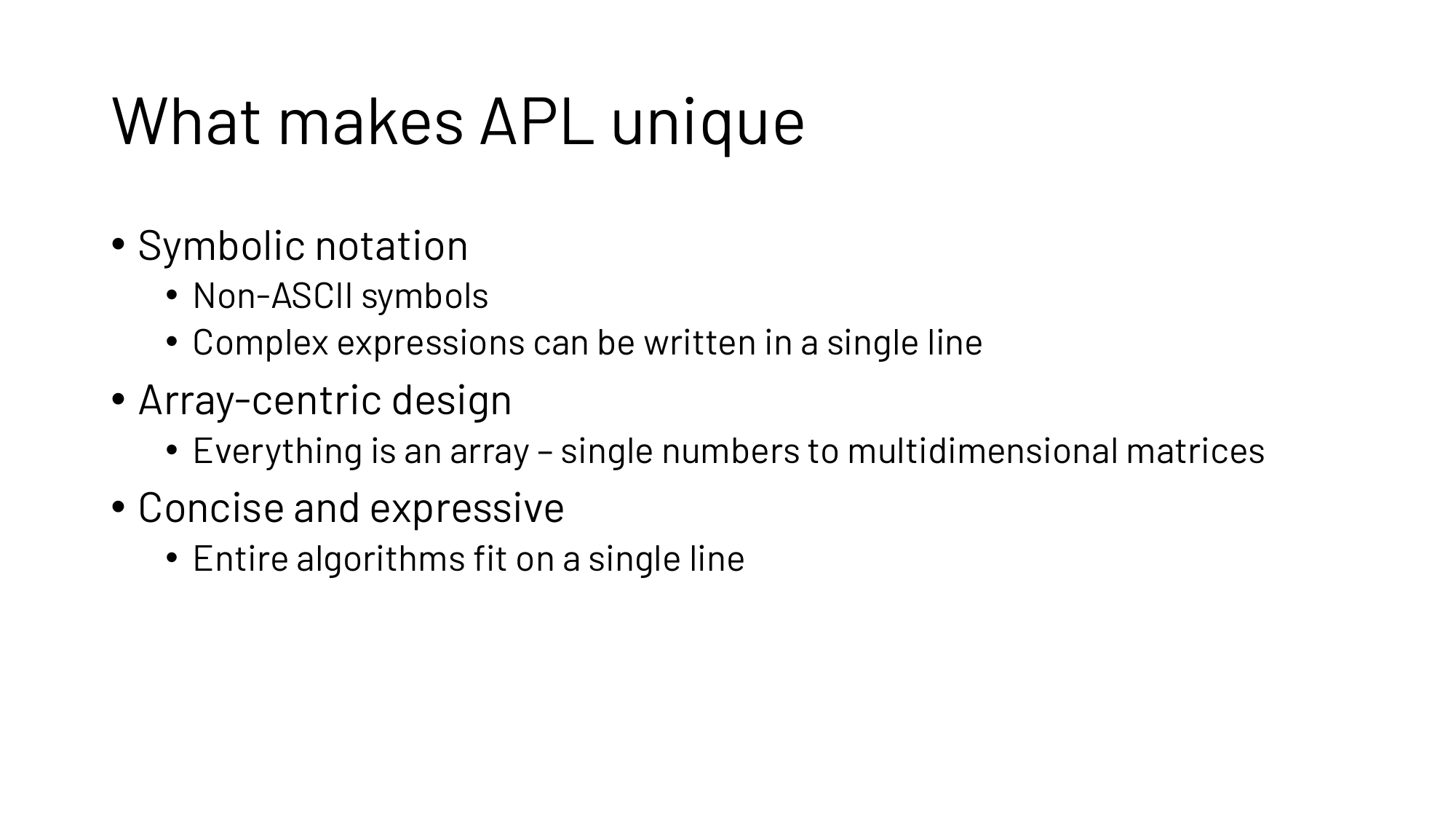

# What makes APL unique
Symbolic notation
Non-ASCII symbols
Complex expressions can be written in a single line
Array-centric design
Everything is an array – single numbers to multidimensional matrices
Concise and expressive
Entire algorithms fit on a single line